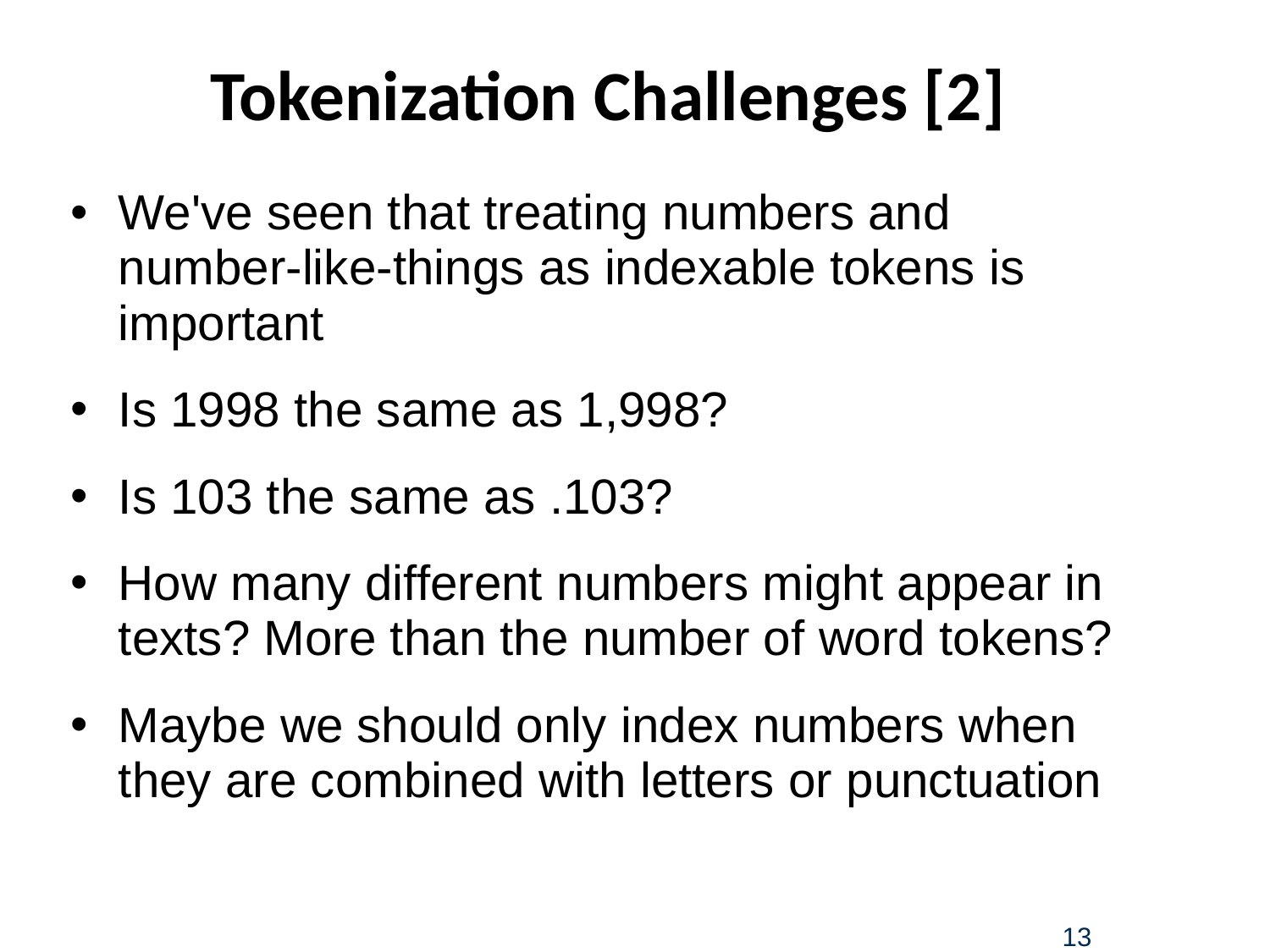

# Tokenization Challenges [2]
We've seen that treating numbers and number-like-things as indexable tokens is important
Is 1998 the same as 1,998?
Is 103 the same as .103?
How many different numbers might appear in texts? More than the number of word tokens?
Maybe we should only index numbers when they are combined with letters or punctuation
13